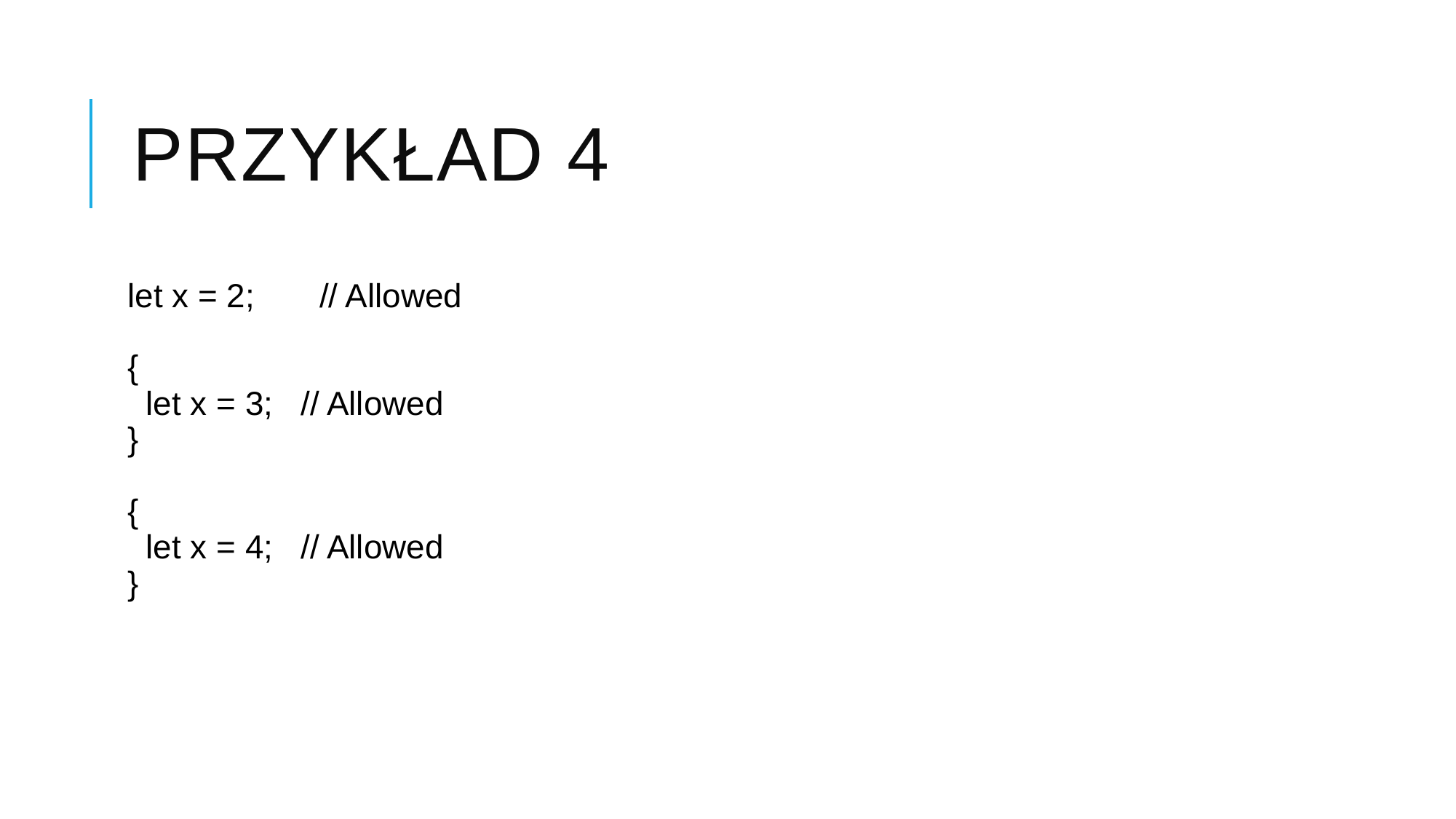

# Przykład 4
let x = 2;       // Allowed
{
  let x = 3;   // Allowed
}
{
  let x = 4;   // Allowed
}